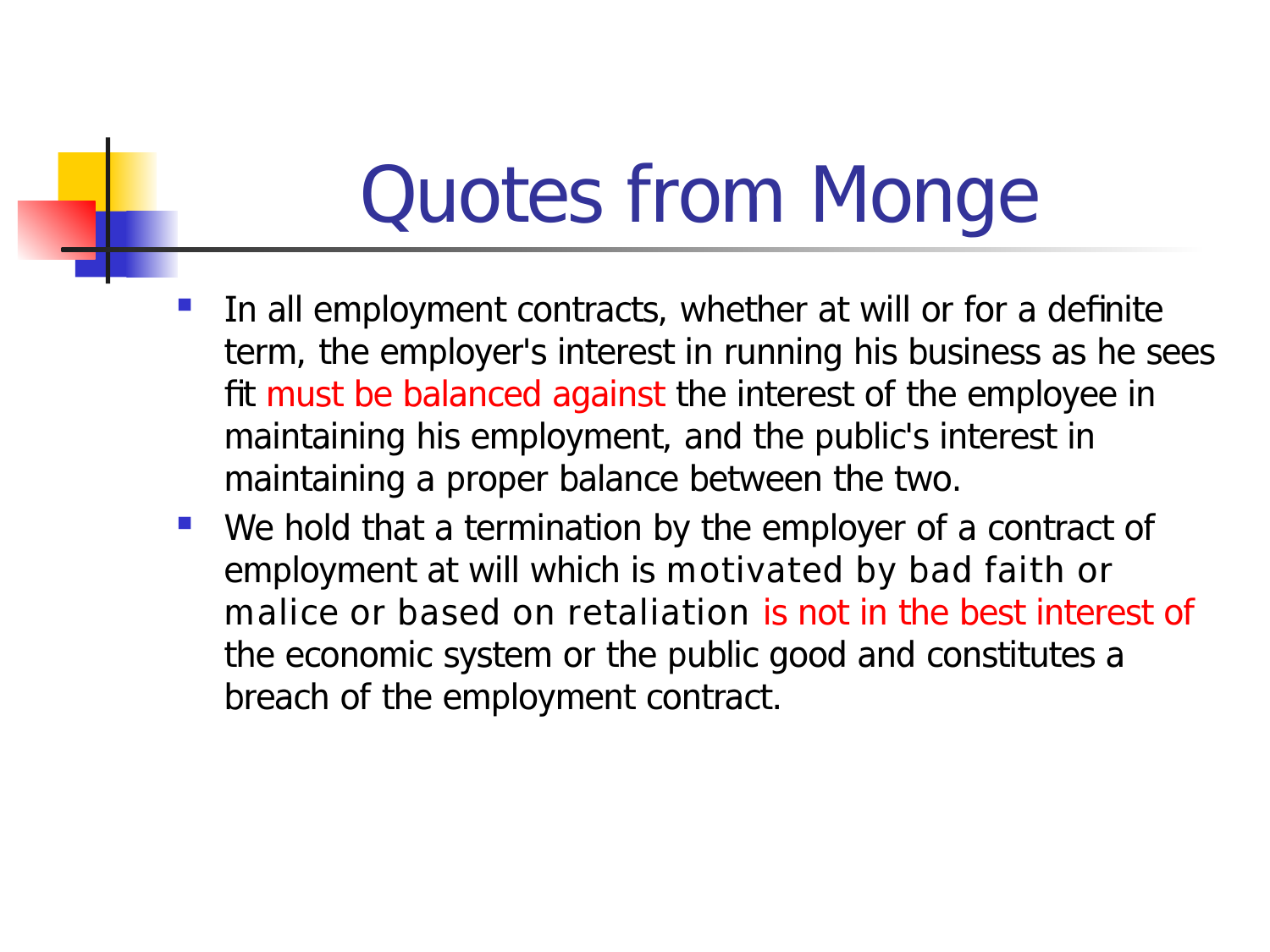

# Quotes from Monge
In all employment contracts, whether at will or for a definite term, the employer's interest in running his business as he sees fit must be balanced against the interest of the employee in maintaining his employment, and the public's interest in maintaining a proper balance between the two.
We hold that a termination by the employer of a contract of employment at will which is motivated by bad faith or malice or based on retaliation is not in the best interest of the economic system or the public good and constitutes a breach of the employment contract.